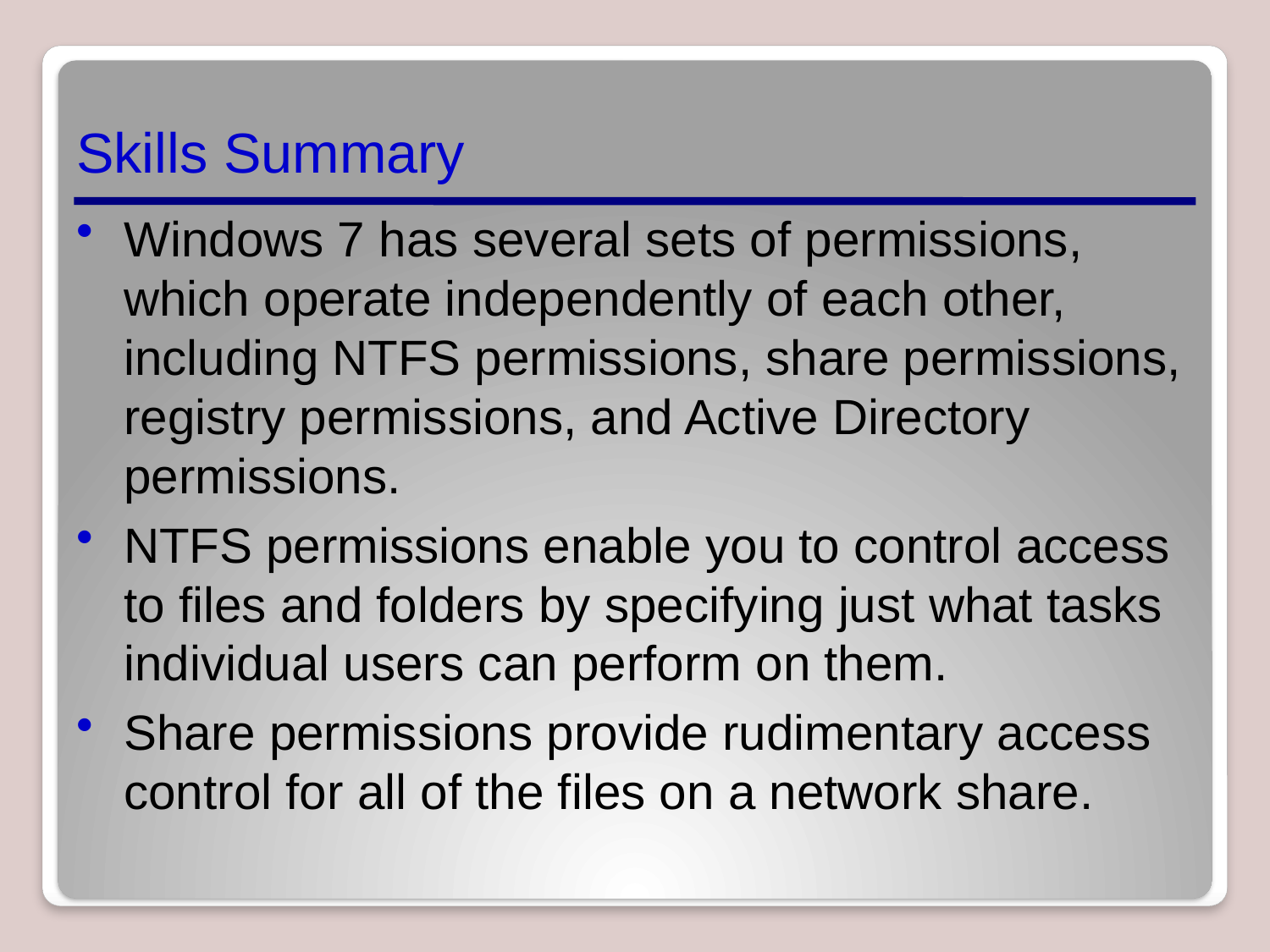

# Skills Summary
Windows 7 has several sets of permissions, which operate independently of each other, including NTFS permissions, share permissions, registry permissions, and Active Directory permissions.
NTFS permissions enable you to control access to files and folders by specifying just what tasks individual users can perform on them.
Share permissions provide rudimentary access control for all of the files on a network share.